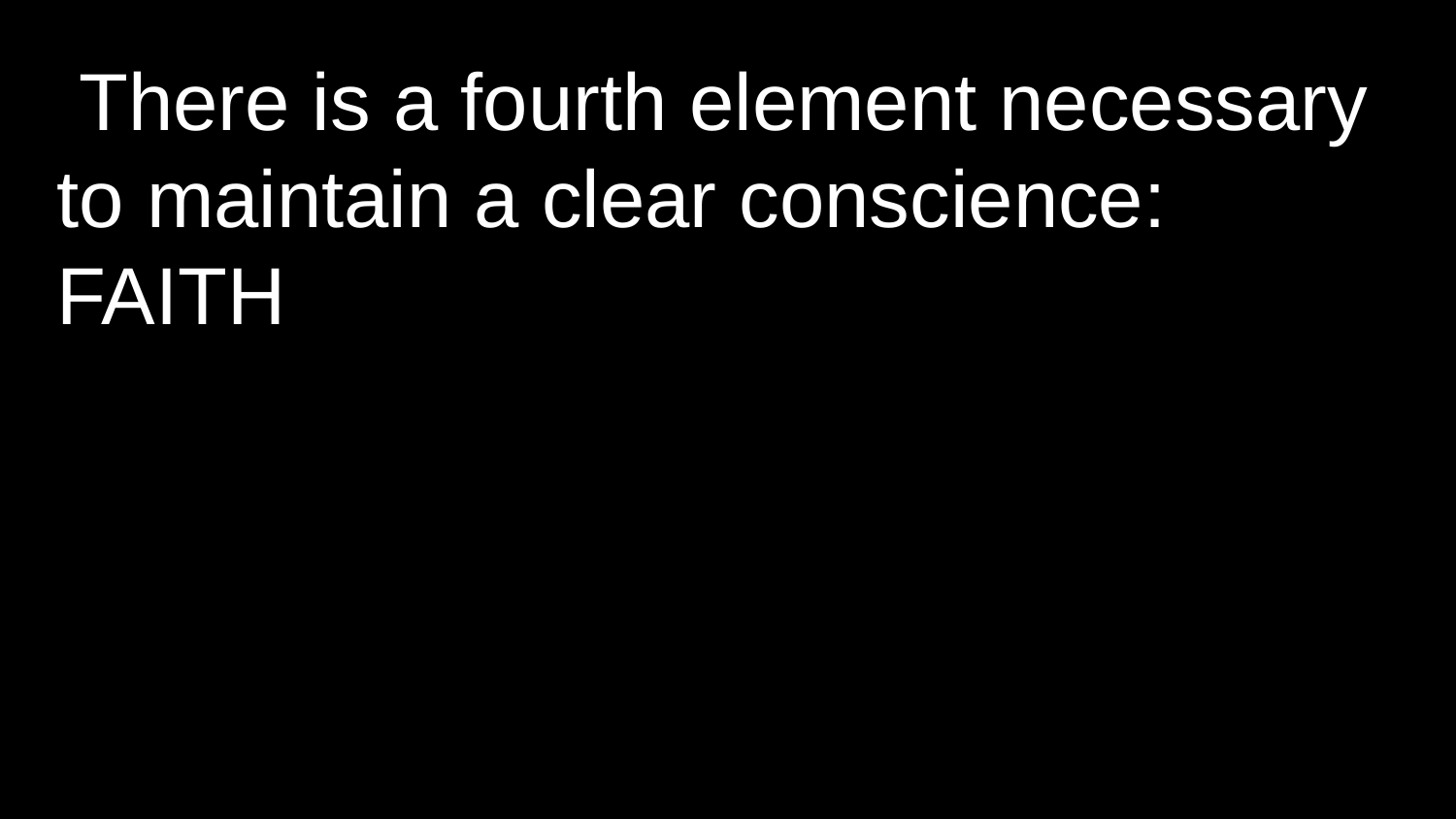

There is a fourth element necessary to maintain a clear conscience: FAITH